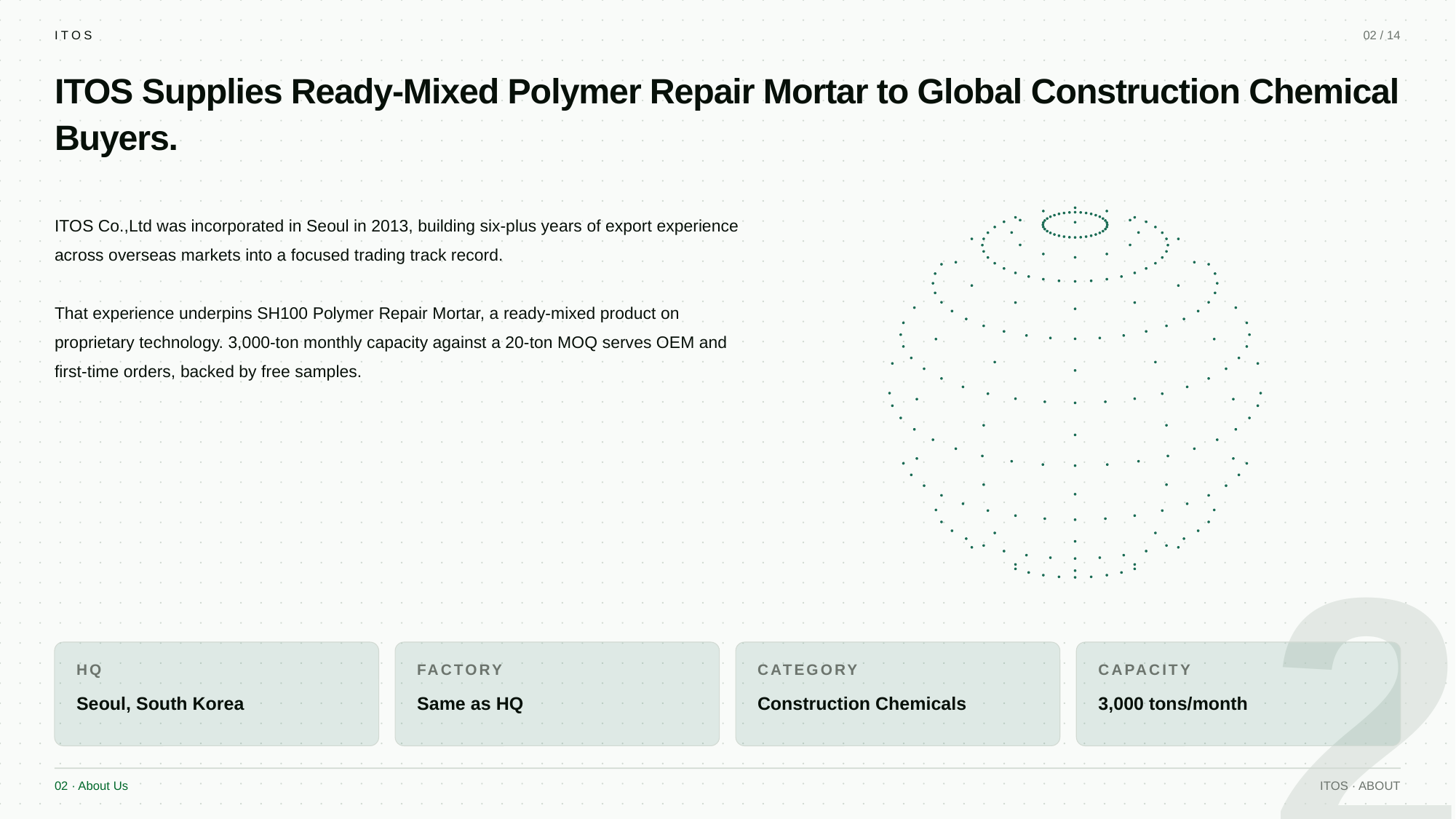

ITOS
02 / 14

ITOS Supplies Ready-Mixed Polymer Repair Mortar to Global Construction Chemical Buyers.

ITOS Co.,Ltd was incorporated in Seoul in 2013, building six-plus years of export experience across overseas markets into a focused trading track record.

That experience underpins SH100 Polymer Repair Mortar, a ready-mixed product on proprietary technology. 3,000-ton monthly capacity against a 20-ton MOQ serves OEM and first-time orders, backed by free samples.

2

HQ
FACTORY
CATEGORY
CAPACITY

Seoul, South Korea
Same as HQ
Construction Chemicals
3,000 tons/month

02 · About Us
ITOS · ABOUT